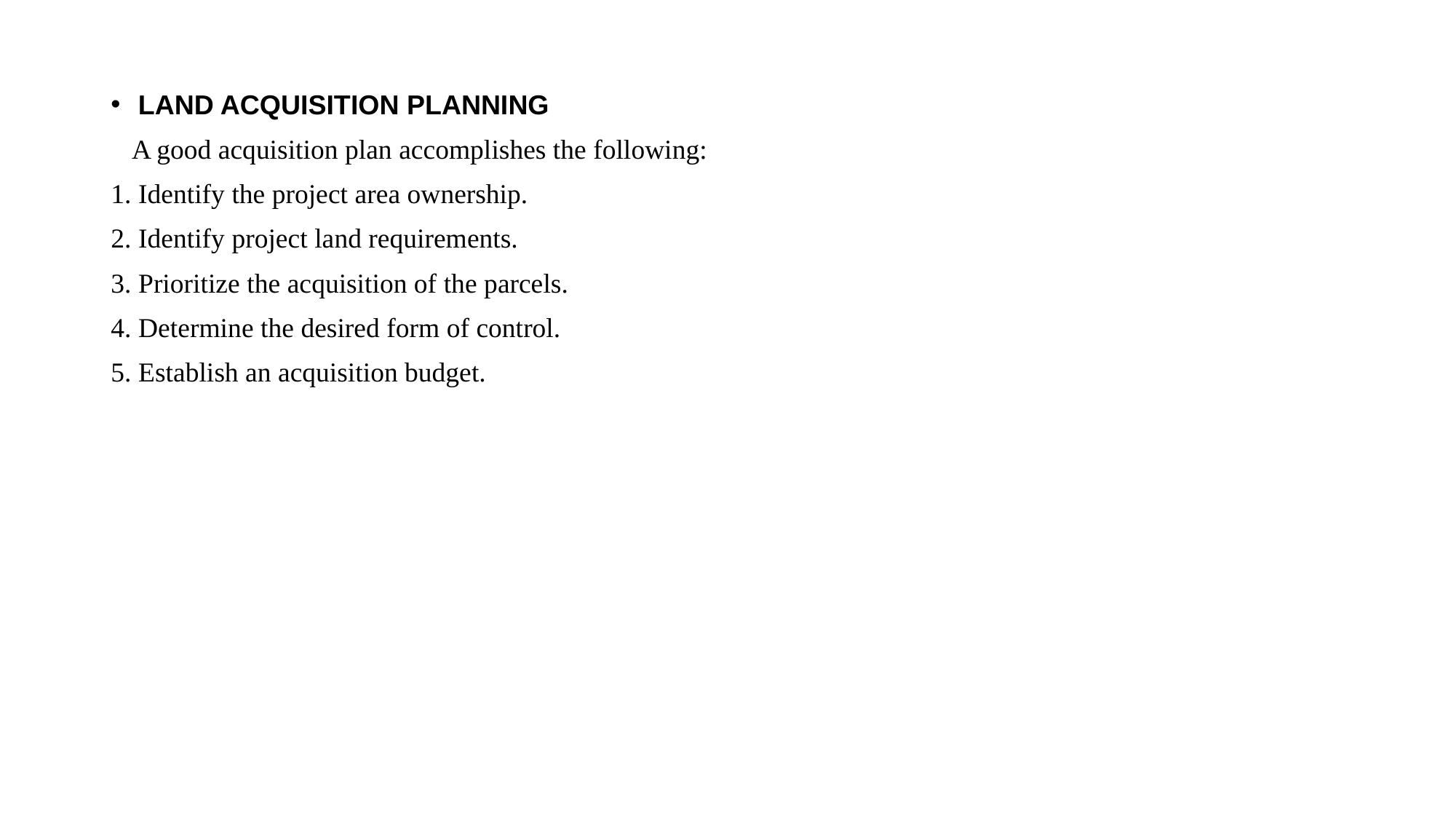

LAND ACQUISITION PLANNING
   A good acquisition plan accomplishes the following:
1. Identify the project area ownership.
2. Identify project land requirements.
3. Prioritize the acquisition of the parcels.
4. Determine the desired form of control.
5. Establish an acquisition budget.